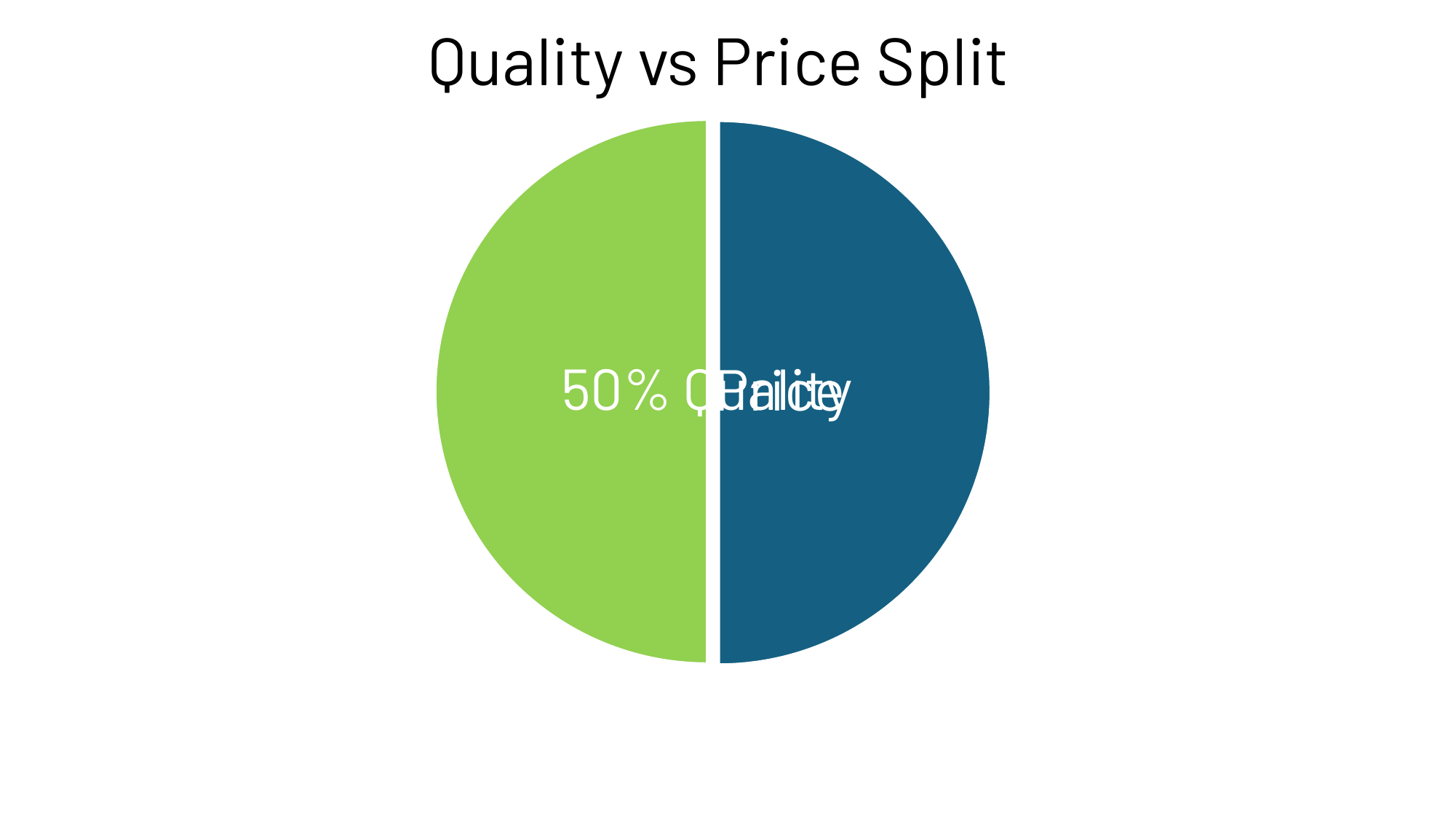

# Quality vs Price Split
50% Price
50% Quality